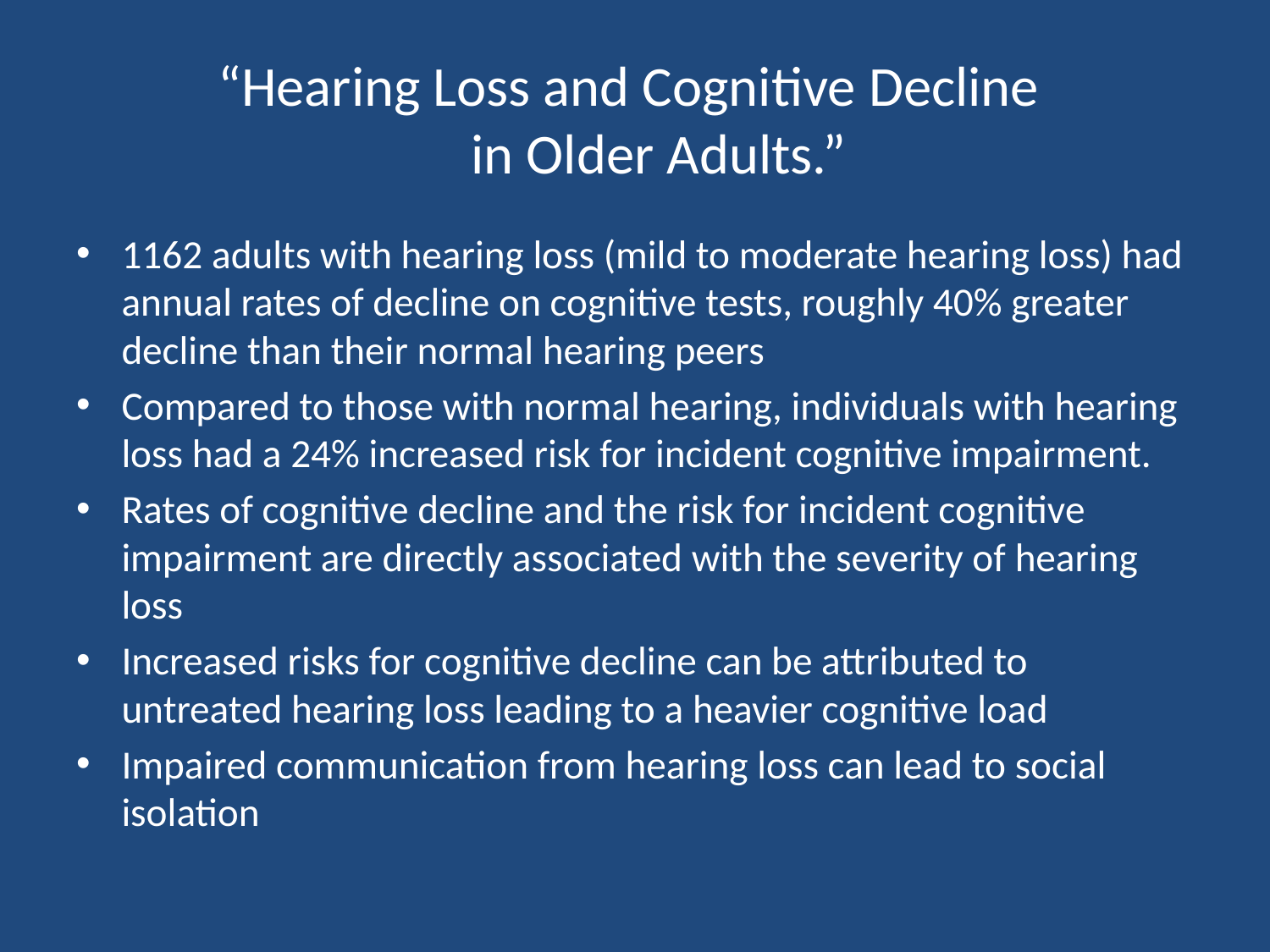

# “Hearing Loss and Cognitive Decline in Older Adults.”
1162 adults with hearing loss (mild to moderate hearing loss) had annual rates of decline on cognitive tests, roughly 40% greater decline than their normal hearing peers
Compared to those with normal hearing, individuals with hearing loss had a 24% increased risk for incident cognitive impairment.
Rates of cognitive decline and the risk for incident cognitive impairment are directly associated with the severity of hearing loss
Increased risks for cognitive decline can be attributed to untreated hearing loss leading to a heavier cognitive load
Impaired communication from hearing loss can lead to social isolation